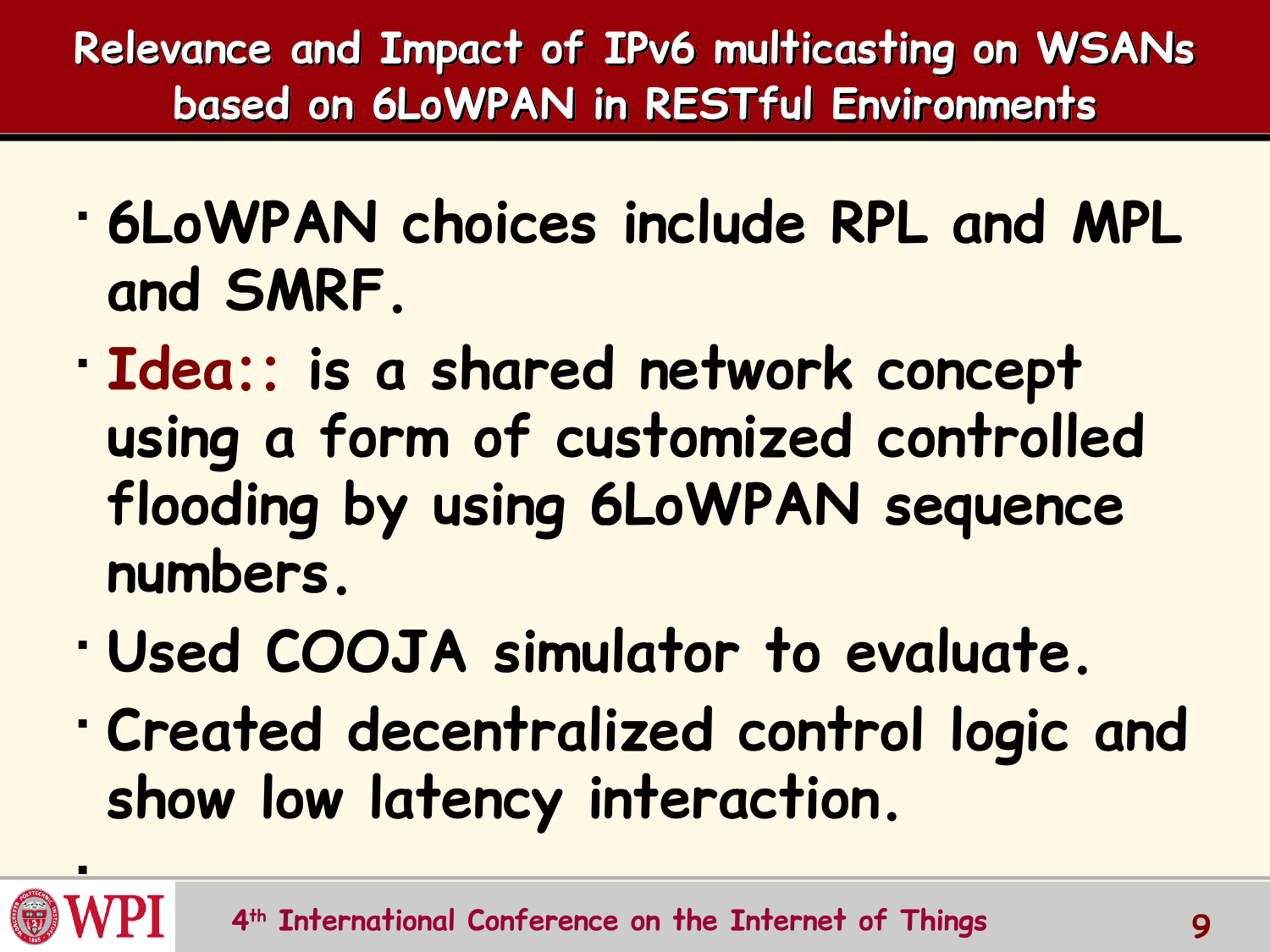

# Relevance and Impact of IPv6 multicasting on WSANs based on 6LoWPAN in RESTful Environments
6LoWPAN choices include RPL and MPL and SMRF.
Idea:: is a shared network concept using a form of customized controlled flooding by using 6LoWPAN sequence numbers.
Used COOJA simulator to evaluate.
Created decentralized control logic and show low latency interaction.

  4th International Conference on the Internet of Things
9